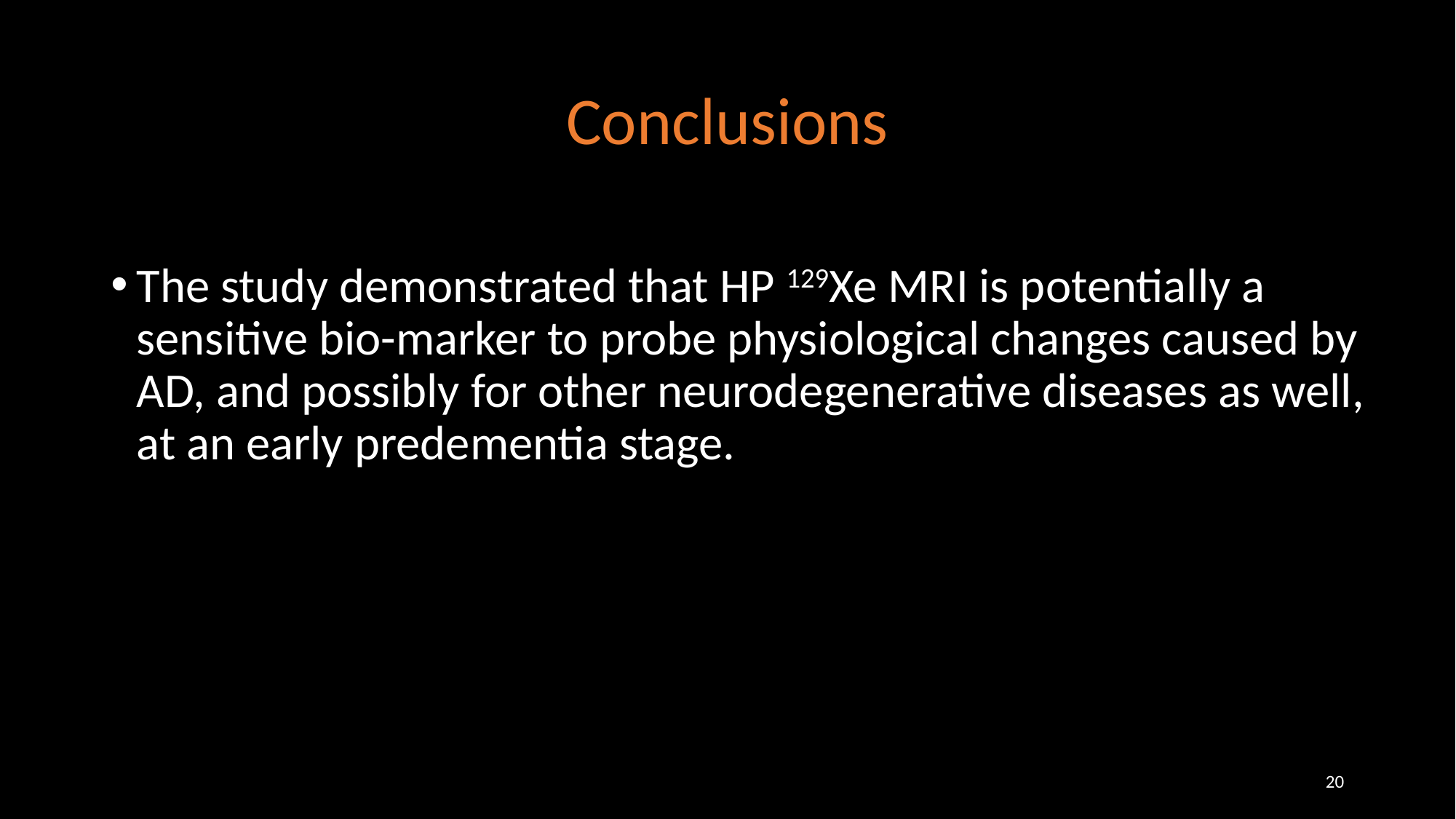

# Conclusions
The study demonstrated that HP 129Xe MRI is potentially a sensitive bio-marker to probe physiological changes caused by AD, and possibly for other neurodegenerative diseases as well, at an early predementia stage.
20